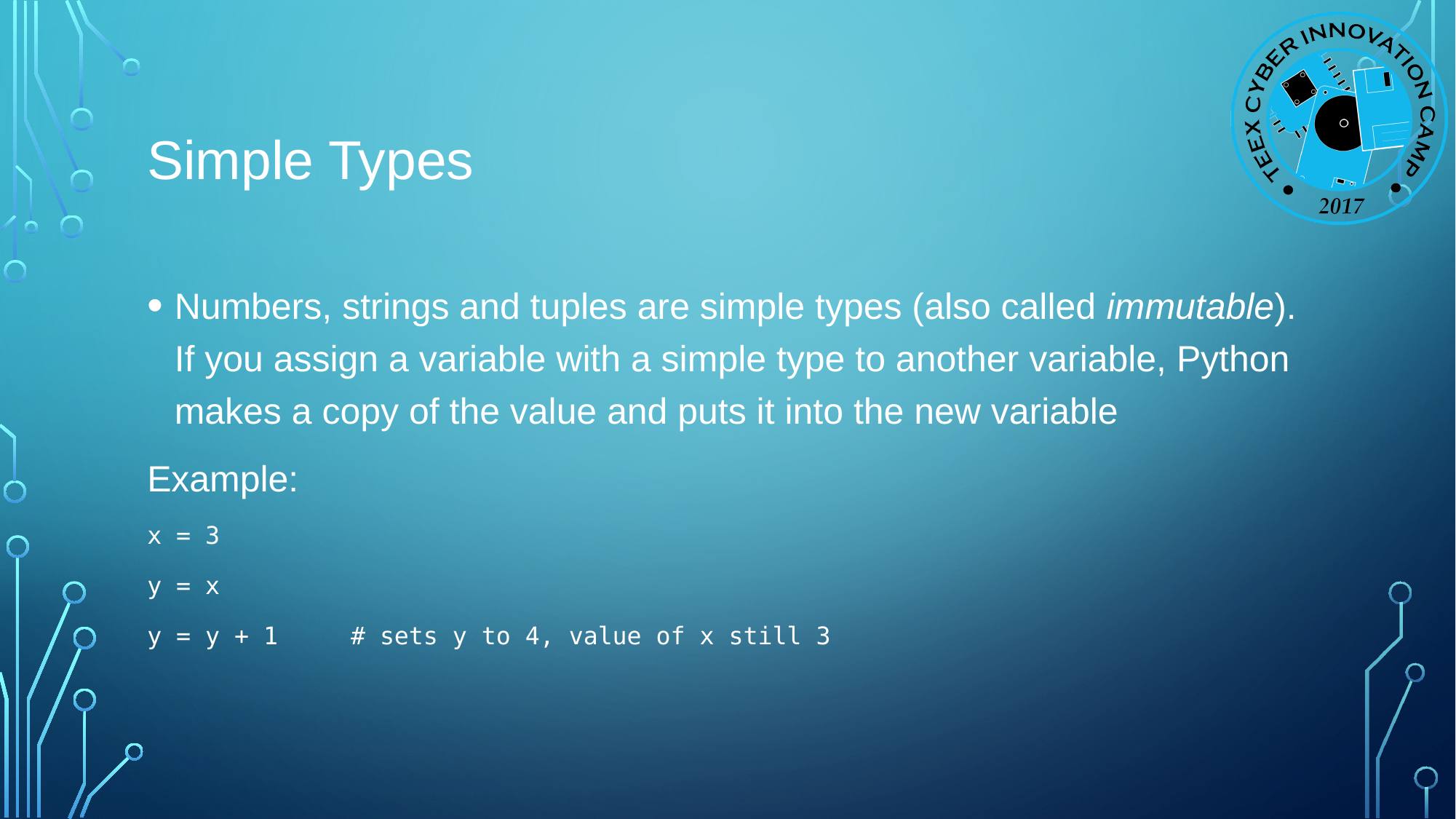

# Simple Types
Numbers, strings and tuples are simple types (also called immutable). If you assign a variable with a simple type to another variable, Python makes a copy of the value and puts it into the new variable
Example:
x = 3
y = x
y = y + 1     # sets y to 4, value of x still 3